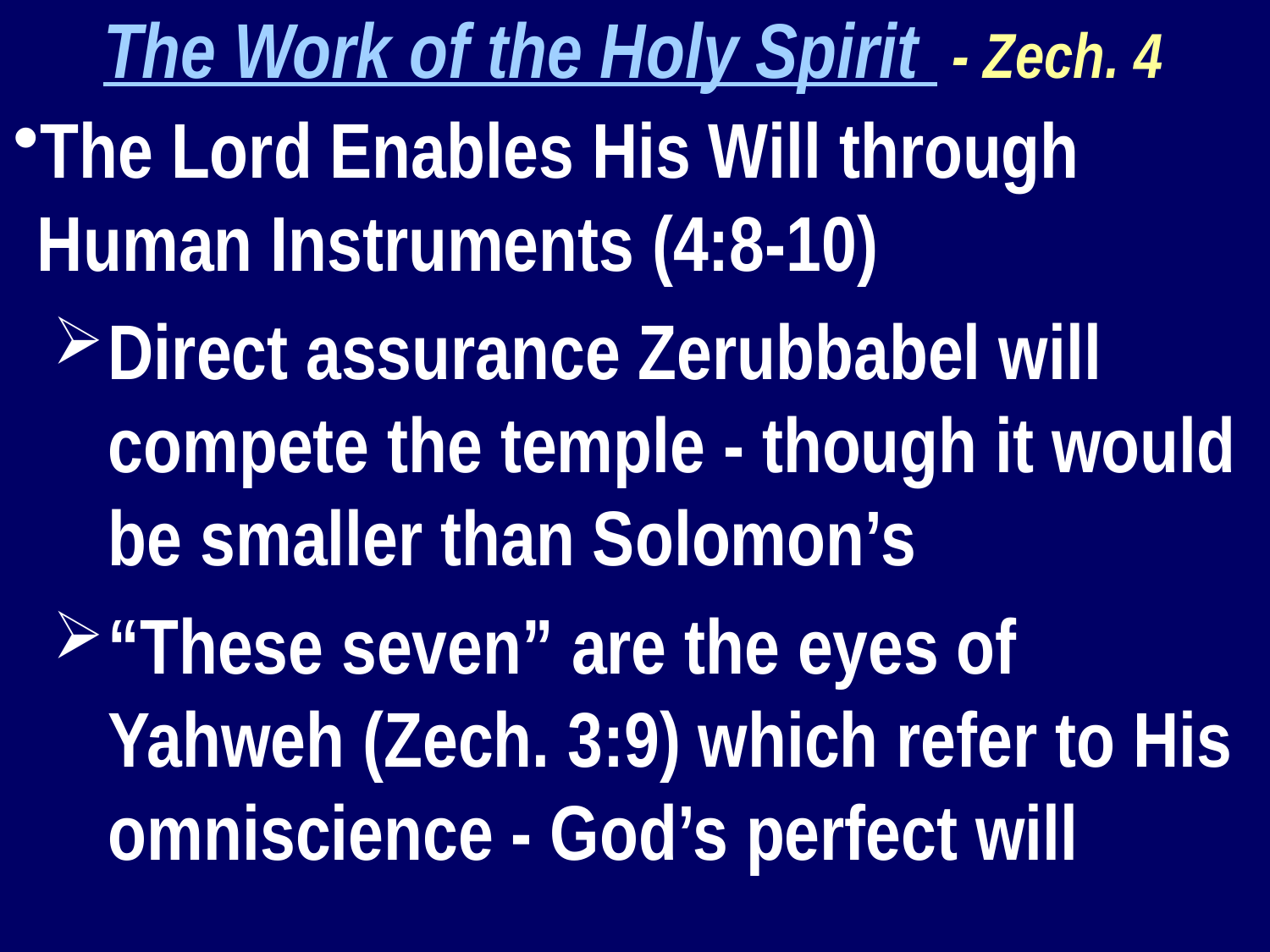

The Work of the Holy Spirit  - Zech. 4
The Lord Enables His Will through Human Instruments (4:8-10)
Direct assurance Zerubbabel will compete the temple - though it would be smaller than Solomon’s
“These seven” are the eyes of Yahweh (Zech. 3:9) which refer to His omniscience - God’s perfect will